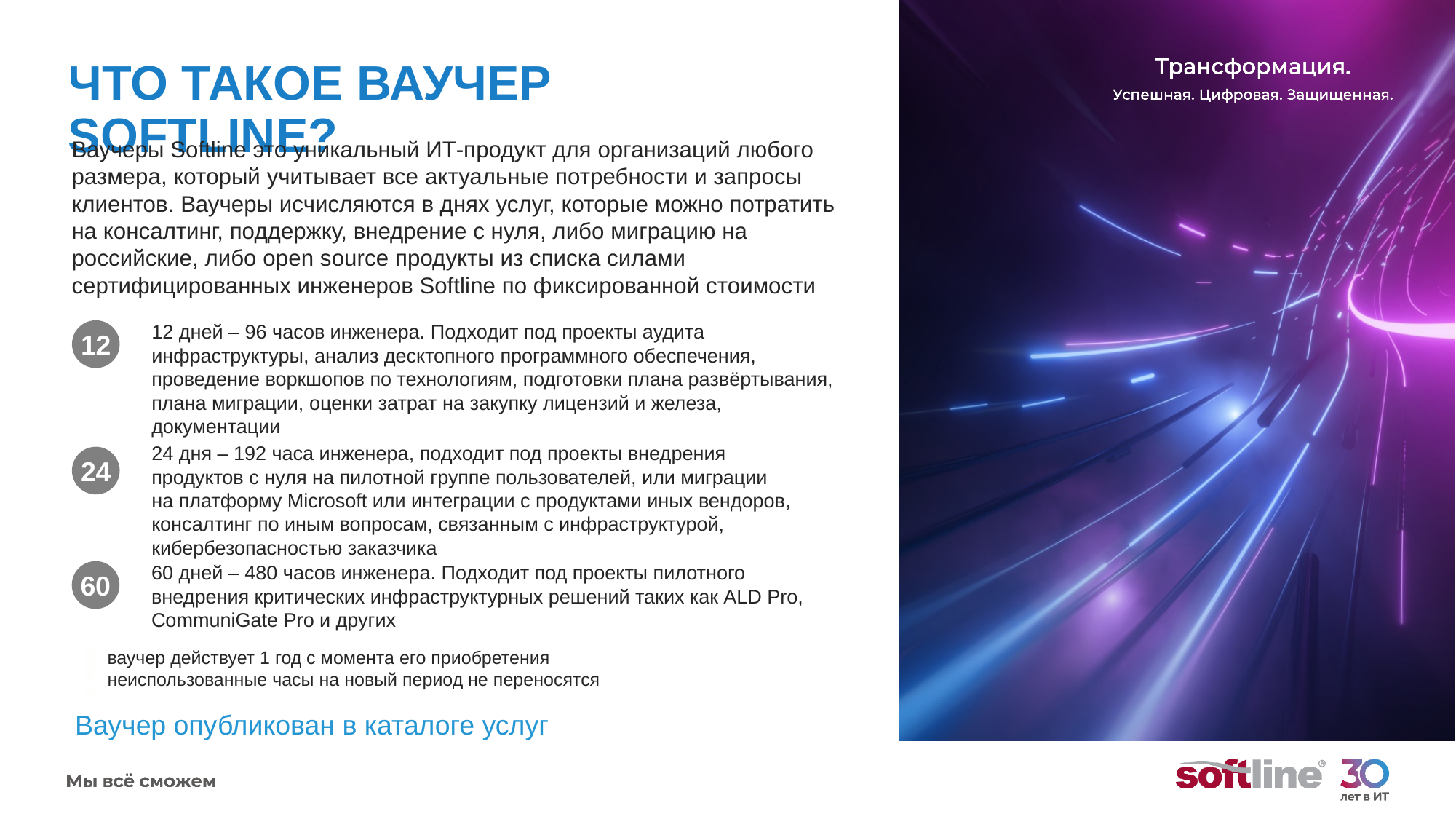

# ЧТО ТАКОЕ ВАУЧЕР SOFTLINE?
Ваучеры Softline это уникальный ИТ-продукт для организаций любого размера, который учитывает все актуальные потребности и запросы клиентов. Ваучеры исчисляются в днях услуг, которые можно потратить на консалтинг, поддержку, внедрение с нуля, либо миграцию на российские, либо open source продукты из списка силами сертифицированных инженеров Softline по фиксированной стоимости
12 дней – 96 часов инженера. Подходит под проекты аудита инфраструктуры, анализ десктопного программного обеспечения, проведение воркшопов по технологиям, подготовки плана развёртывания, плана миграции, оценки затрат на закупку лицензий и железа, документации
12
24 дня – 192 часа инженера, подходит под проекты внедрения продуктов с нуля на пилотной группе пользователей, или миграции на платформу Microsoft или интеграции с продуктами иных вендоров, консалтинг по иным вопросам, связанным с инфраструктурой, кибербезопасностью заказчика
24
60 дней – 480 часов инженера. Подходит под проекты пилотного внедрения критических инфраструктурных решений таких как ALD Pro, CommuniGate Pro и других
60
!
ваучер действует 1 год с момента его приобретения
неиспользованные часы на новый период не переносятся
Ваучер опубликован в каталоге услуг